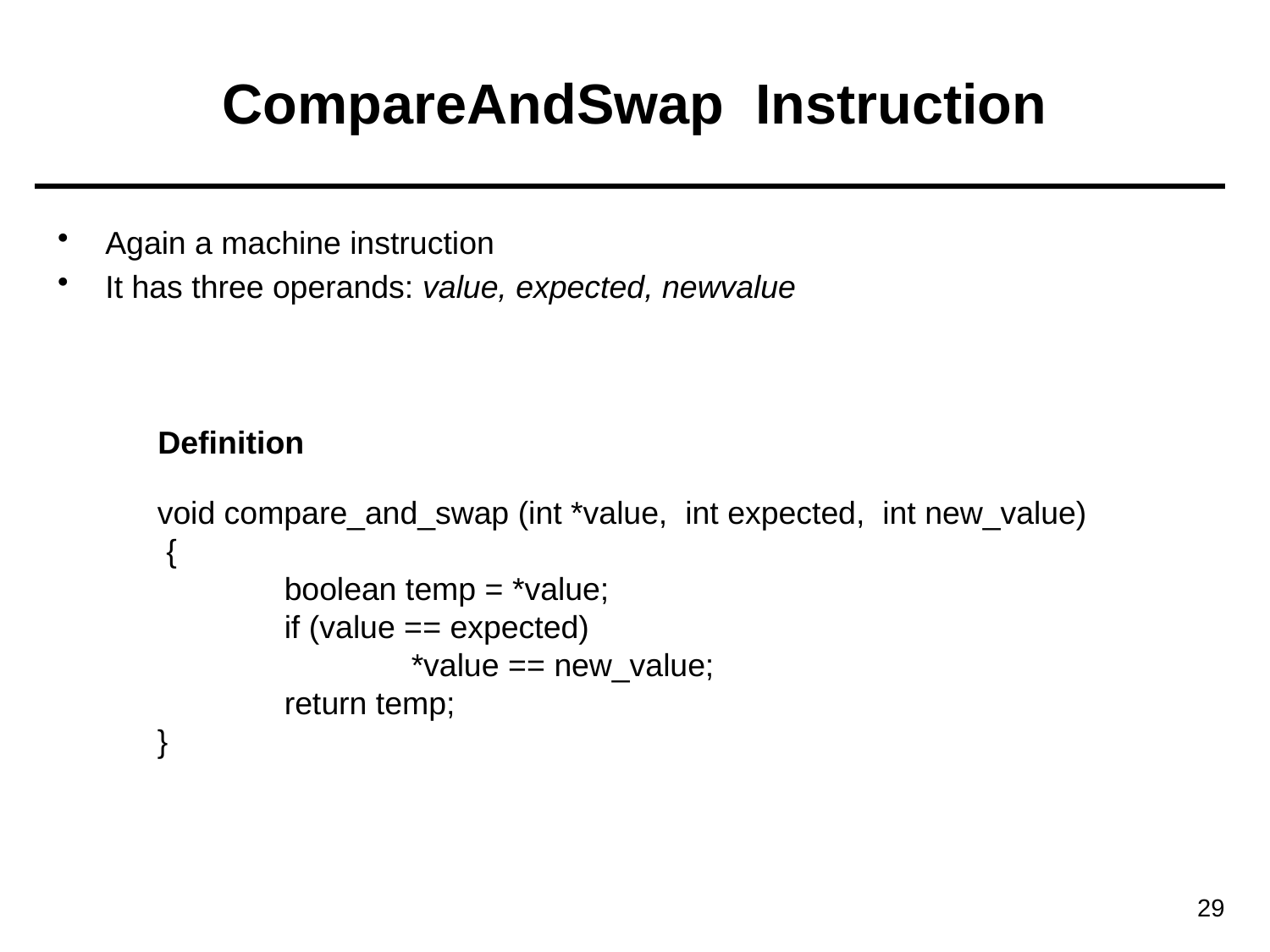

# CompareAndSwap  Instruction
Again a machine instruction
It has three operands: value, expected, newvalue

Definition
void compare_and_swap (int *value,  int expected,  int new_value)
 {
	boolean temp = *value;
	if (value == expected)
		*value == new_value;
	return temp;
}
29